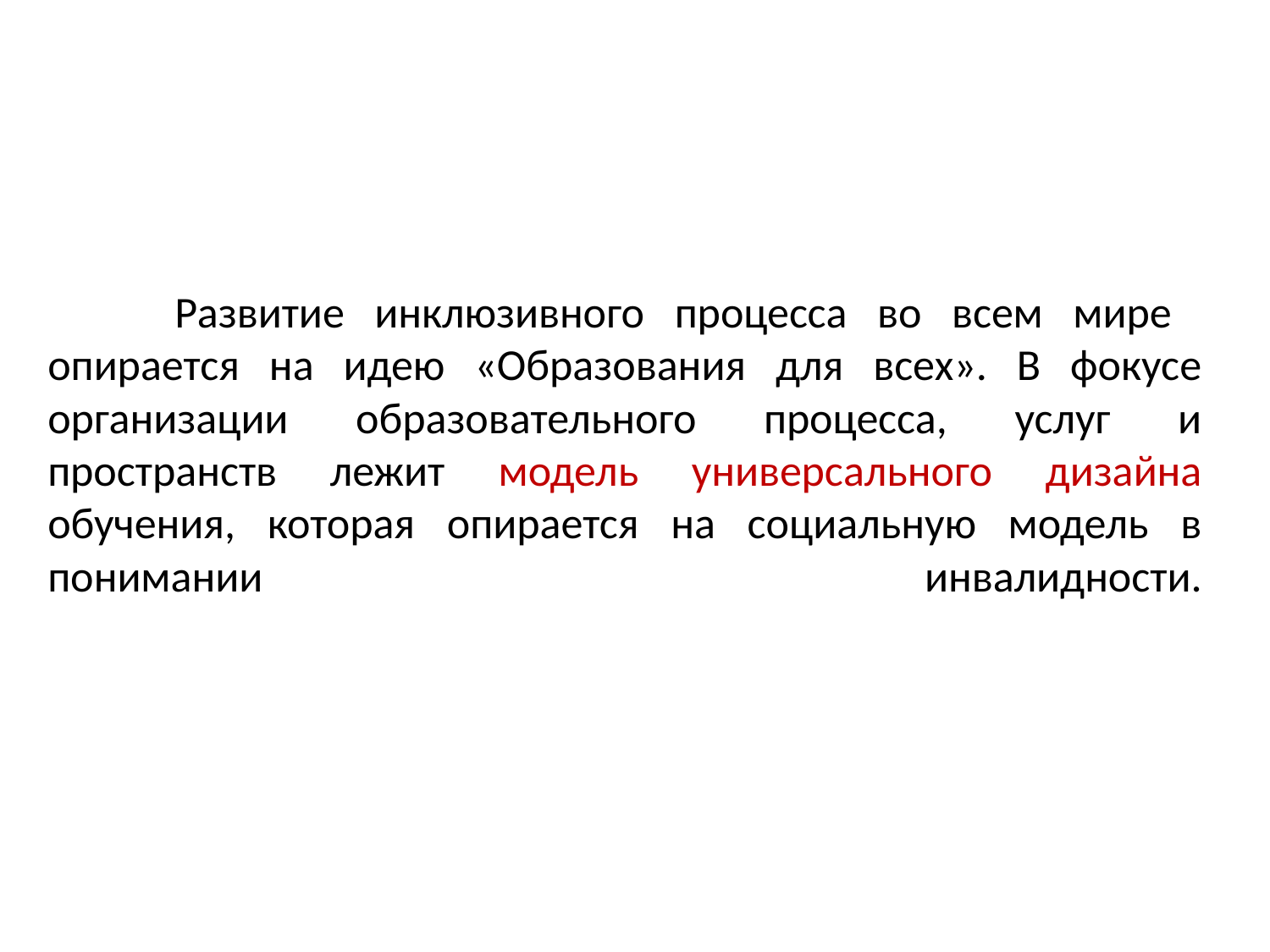

Развитие инклюзивного процесса во всем мире  опирается на идею «Образования для всех». В фокусе организации образовательного процесса, услуг и пространств лежит модель универсального дизайна обучения, которая опирается на социальную модель в понимании инвалидности.